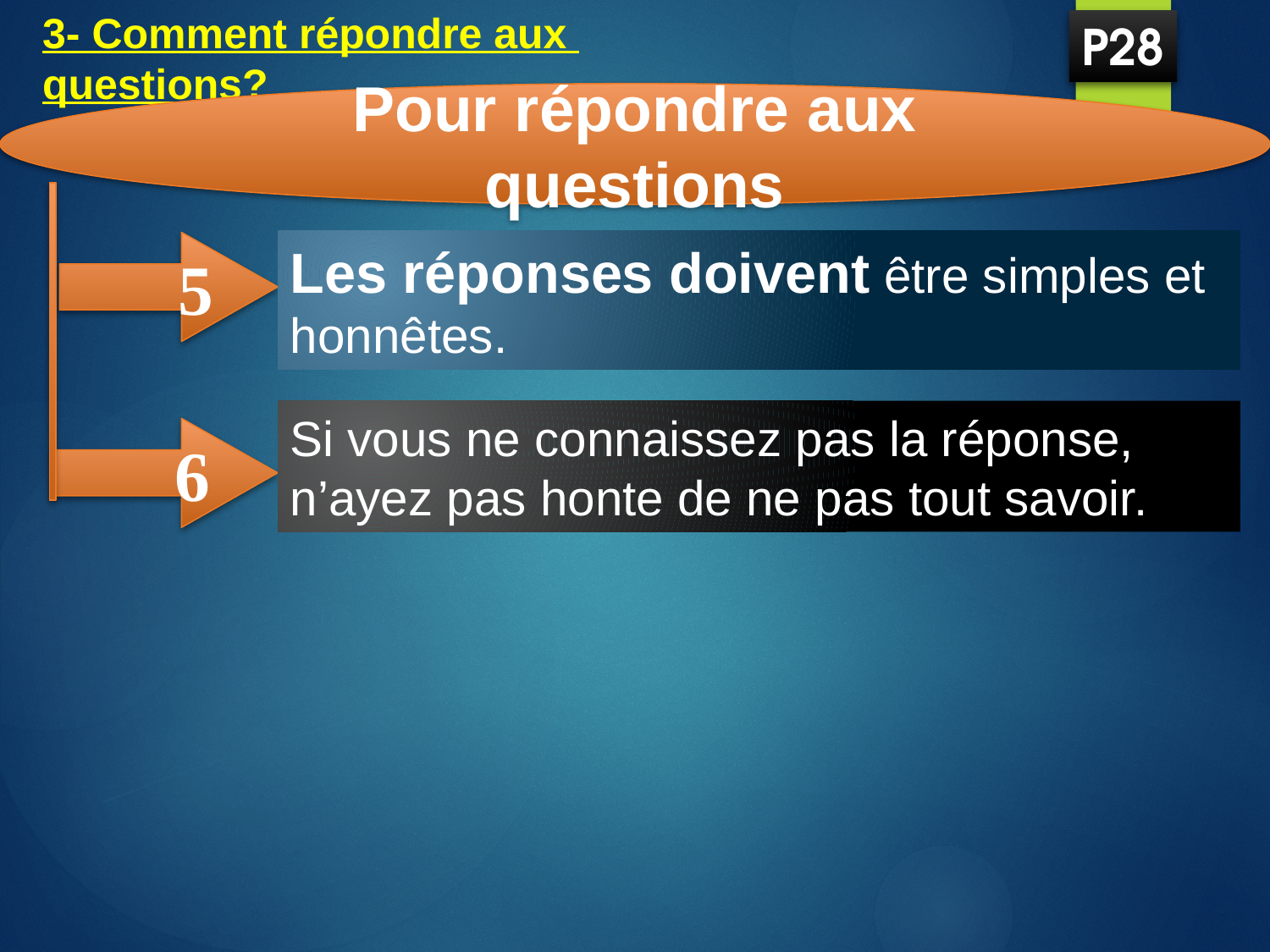

# 3- Comment répondre aux  questions?
P28
Pour répondre aux questions

Les réponses doivent être simples et honnêtes.
      5
Si vous ne connaissez pas la réponse, n’ayez pas honte de ne pas tout savoir.
      6